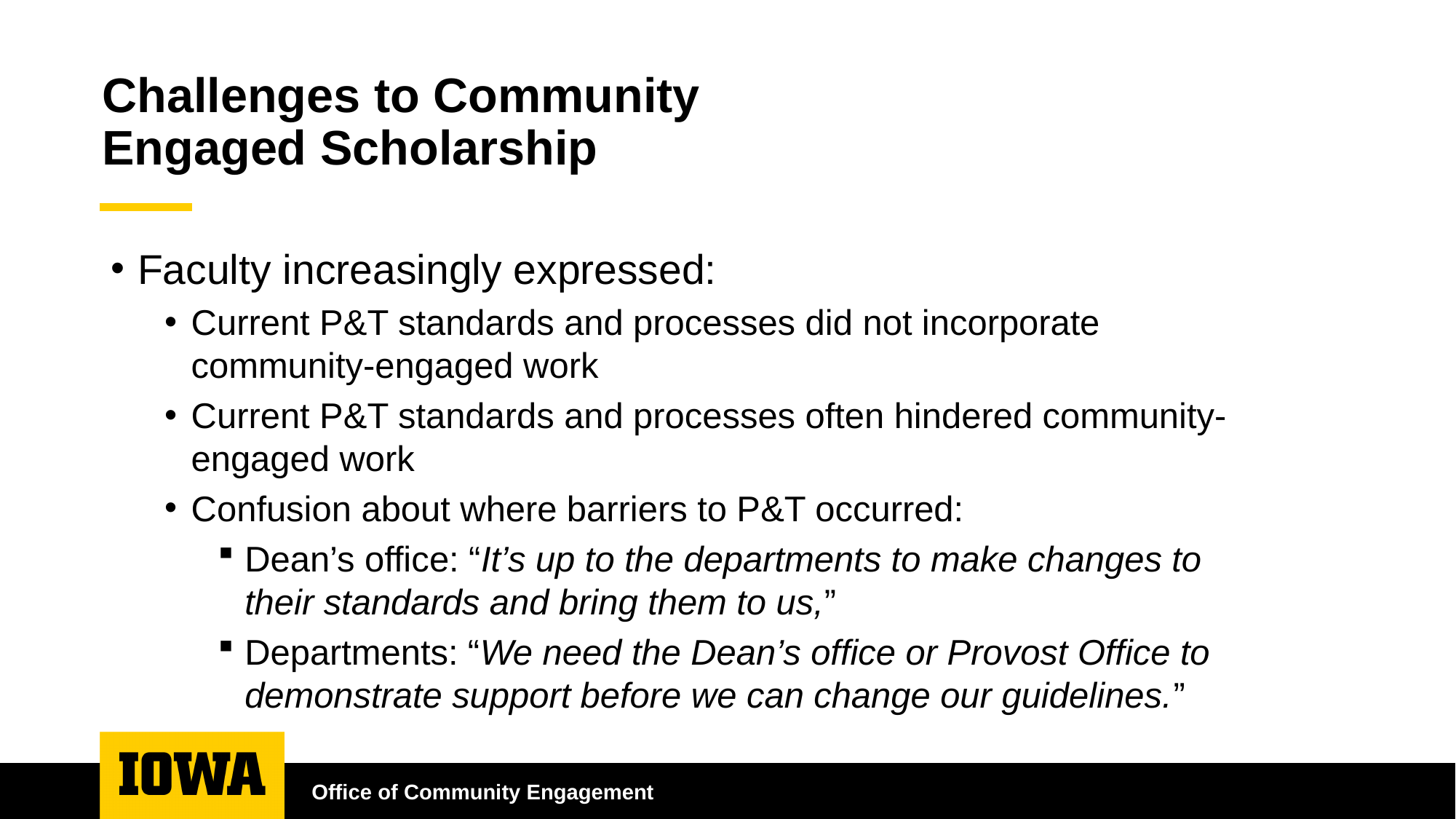

# Challenges to Community Engaged Scholarship

Faculty increasingly expressed:
Current P&T standards and processes did not incorporate community-engaged work
Current P&T standards and processes often hindered community-engaged work
Confusion about where barriers to P&T occurred:
Dean’s office: “It’s up to the departments to make changes to their standards and bring them to us,”
Departments: “We need the Dean’s office or Provost Office to demonstrate support before we can change our guidelines.”

Office of Community Engagement